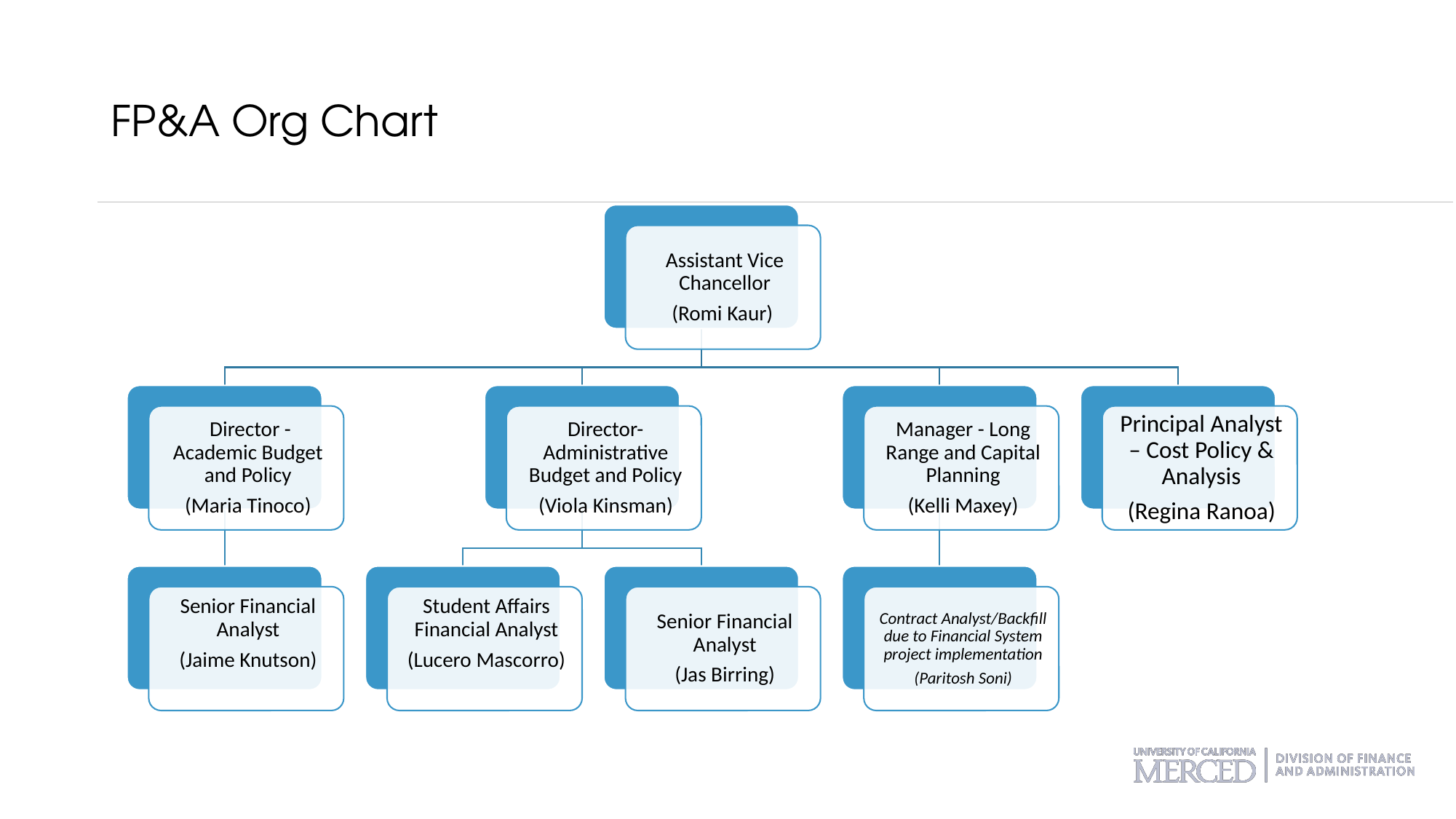

# FP&A Org Chart
Assistant Vice Chancellor
(Romi Kaur)
 Director - Academic Budget and Policy
(Maria Tinoco)
Senior Financial Analyst
(Jaime Knutson)

Director- Administrative Budget and Policy
(Viola Kinsman)
Student Affairs Financial Analyst
(Lucero Mascorro)

Senior Financial Analyst
(Jas Birring)
Manager - Long Range and Capital Planning
(Kelli Maxey)
Contract Analyst/Backfill due to Financial System project implementation
(Paritosh Soni)
Principal Analyst – Cost Policy & Analysis
(Regina Ranoa)